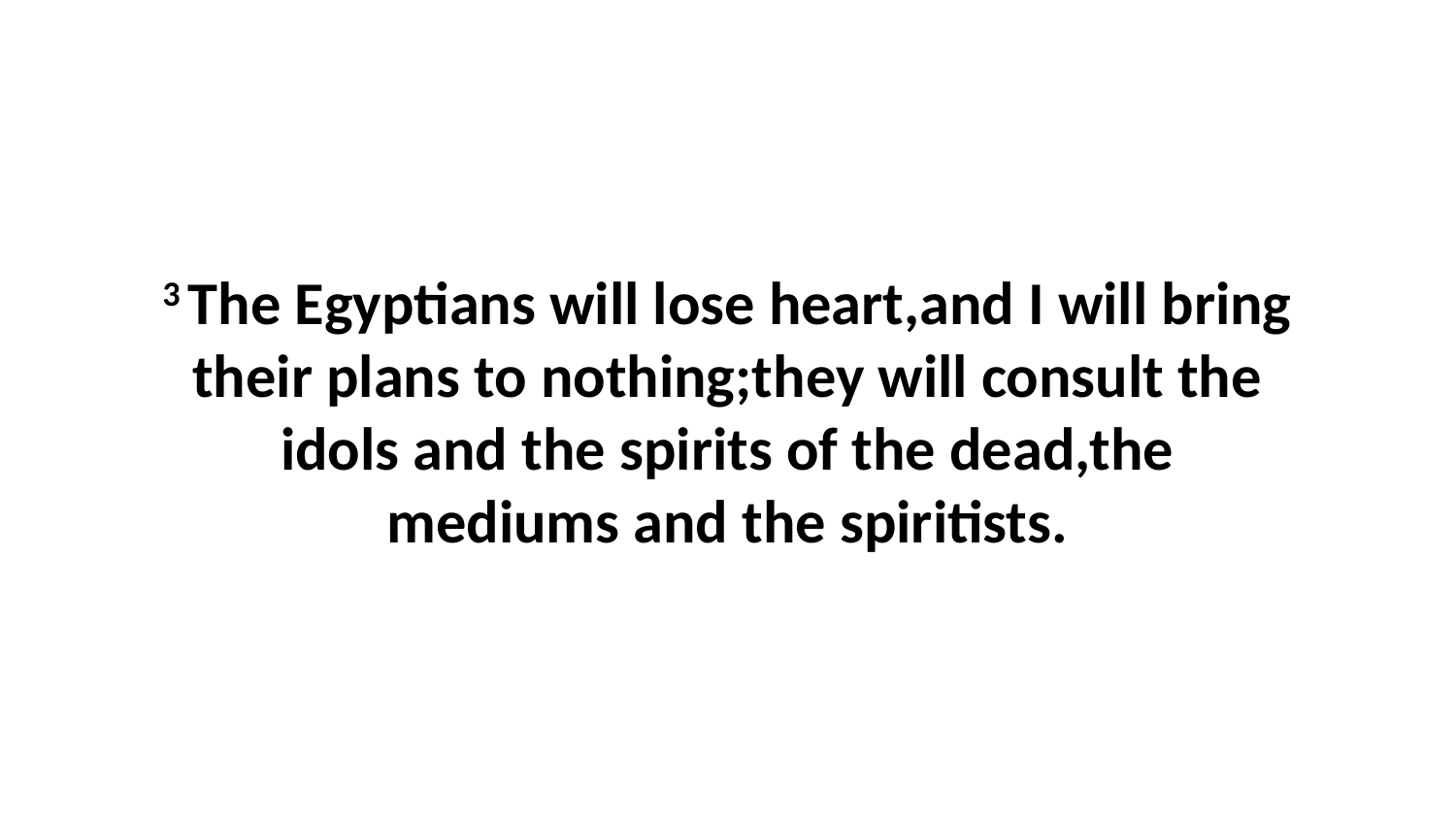

3 The Egyptians will lose heart,and I will bring their plans to nothing;they will consult the idols and the spirits of the dead,the mediums and the spiritists.